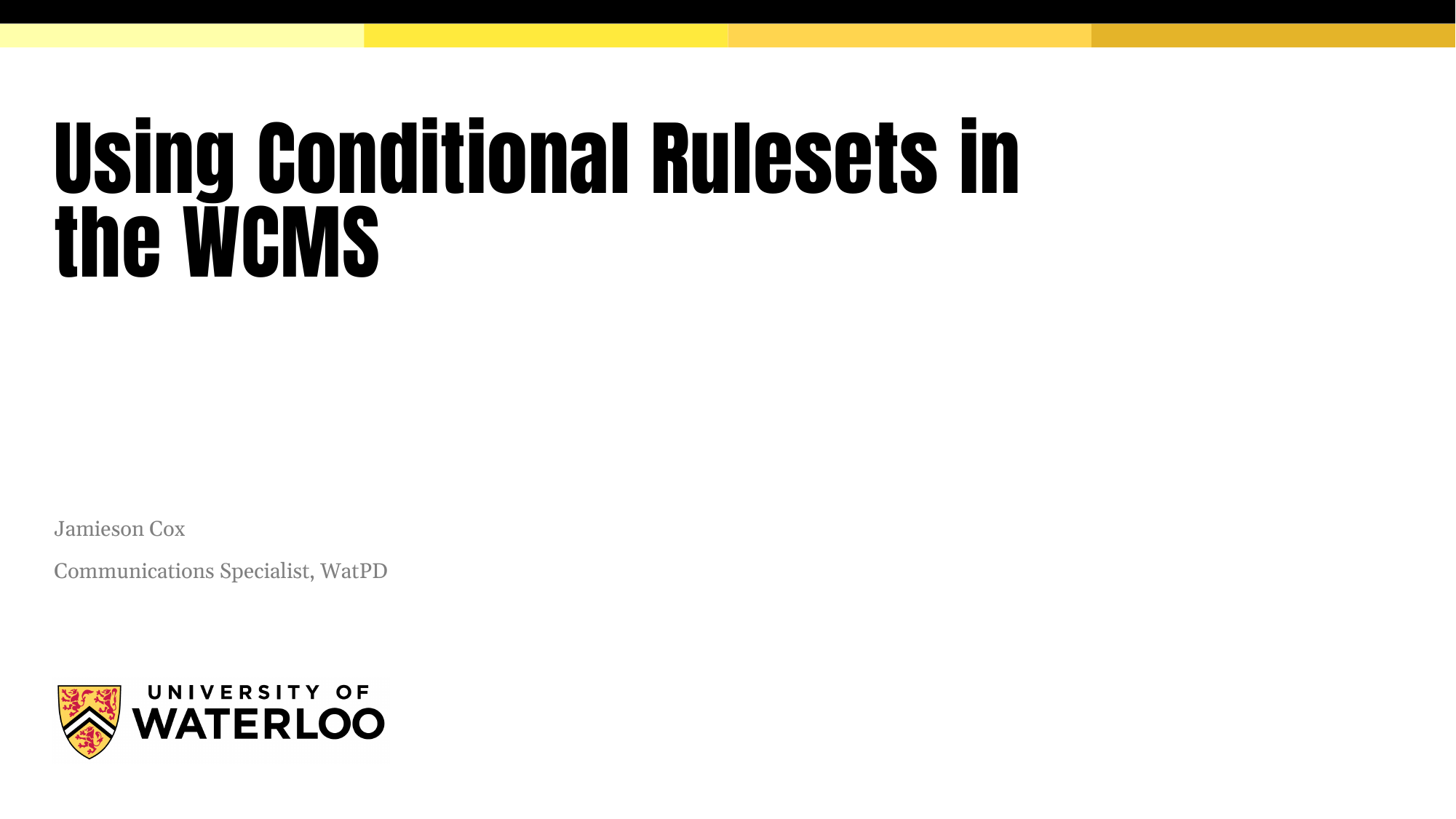

# Using Conditional Rulesets in the WCMS
Jamieson Cox
Communications Specialist, WatPD